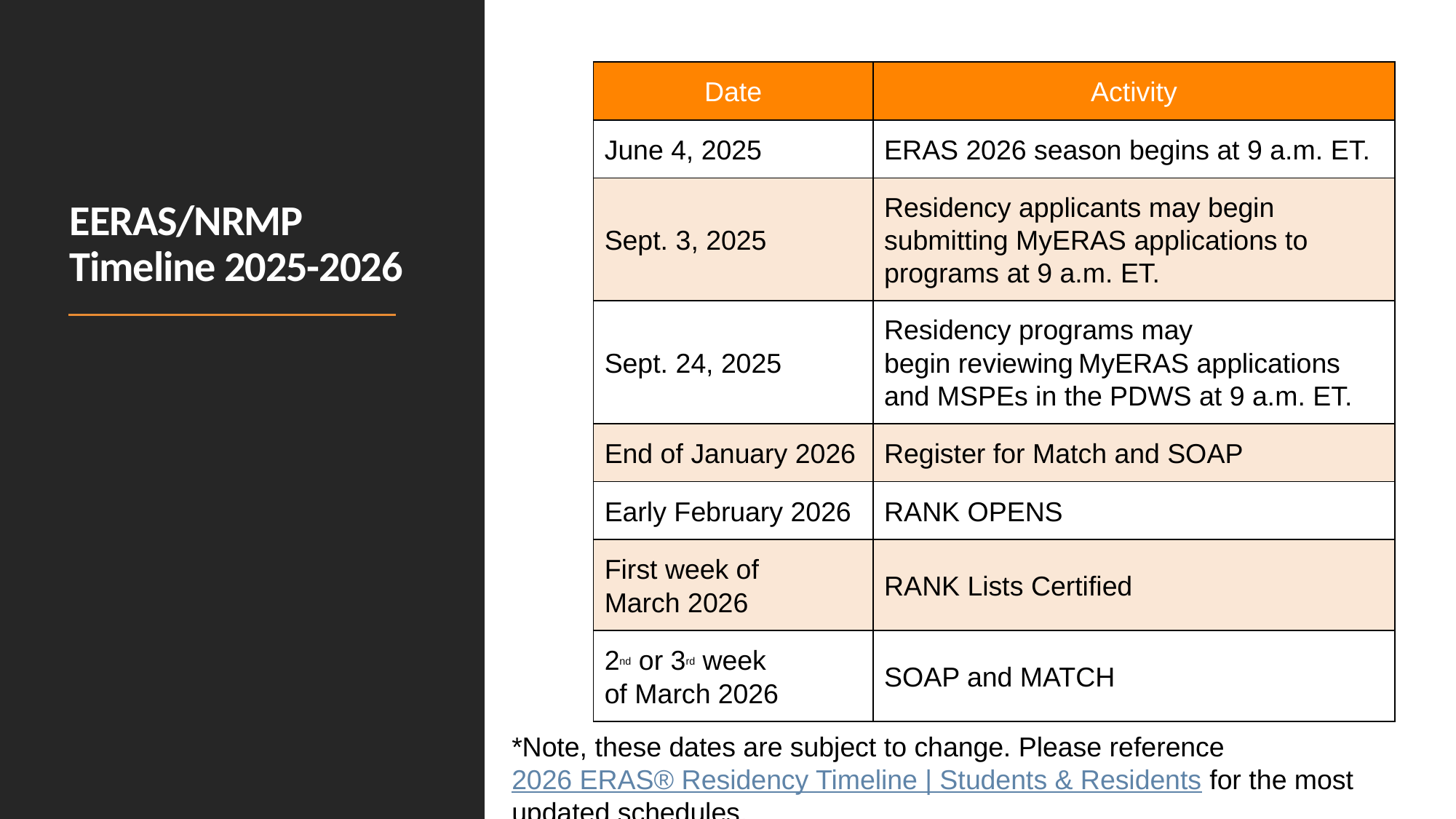

# EERAS/NRMP Timeline 2025-2026
| Date | Activity |
| --- | --- |
| June 4, 2025 | ERAS 2026 season begins at 9 a.m. ET. |
| Sept. 3, 2025 | Residency applicants may begin submitting MyERAS applications to programs at 9 a.m. ET. |
| Sept. 24, 2025 | Residency programs may begin reviewing MyERAS applications and MSPEs in the PDWS at 9 a.m. ET. |
| End of January 2026 | Register for Match and SOAP |
| Early February 2026 | RANK OPENS |
| First week of March 2026 | RANK Lists Certified |
| 2nd or 3rd week of March 2026 | SOAP and MATCH |

*Note, these dates are subject to change. Please reference2026 ERAS® Residency Timeline | Students & Residents for the most updated schedules.